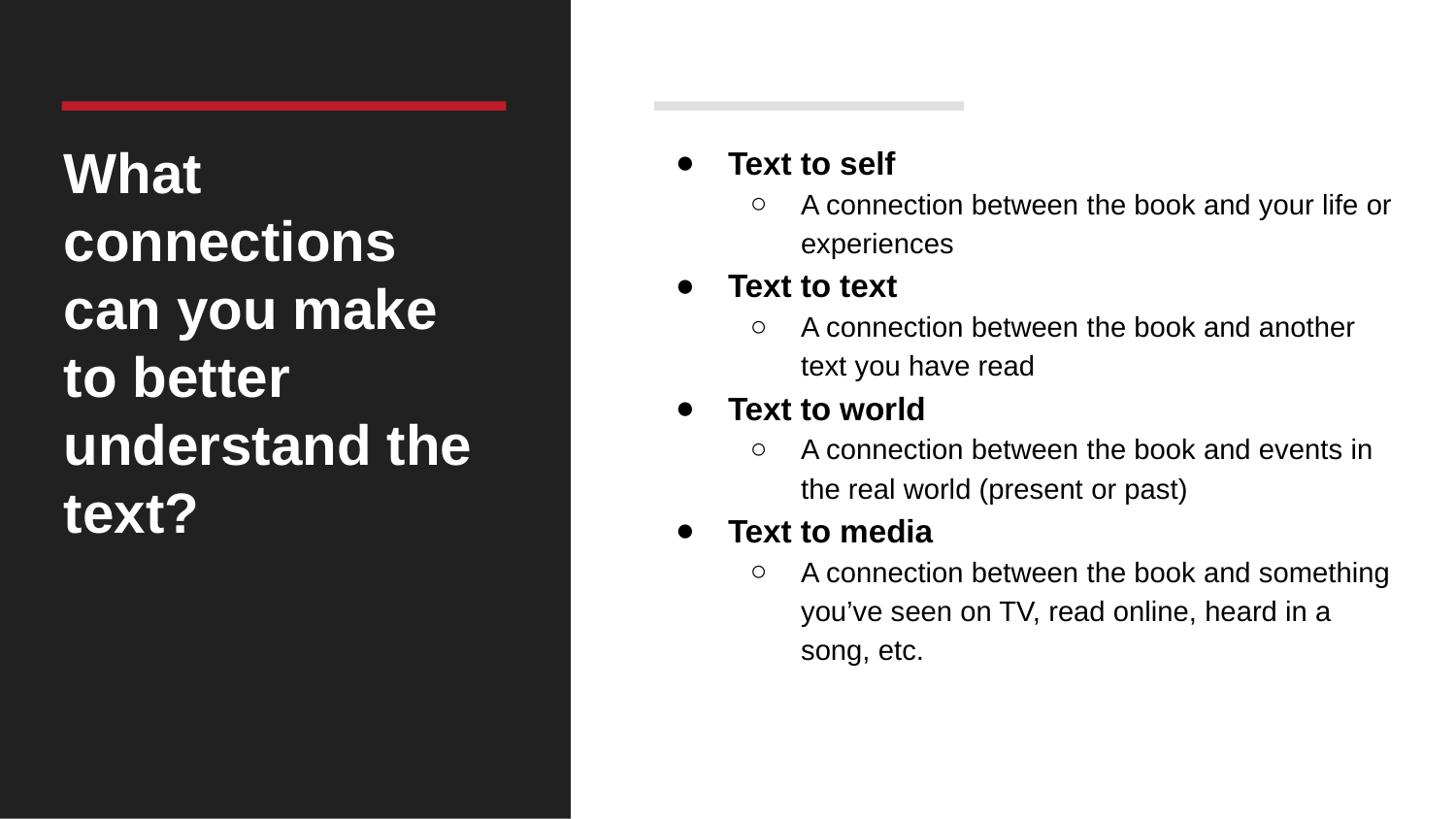

# What connections can you make to better understand the text?
Text to self
A connection between the book and your life or experiences
Text to text
A connection between the book and another text you have read
Text to world
A connection between the book and events in the real world (present or past)
Text to media
A connection between the book and something you’ve seen on TV, read online, heard in a song, etc.